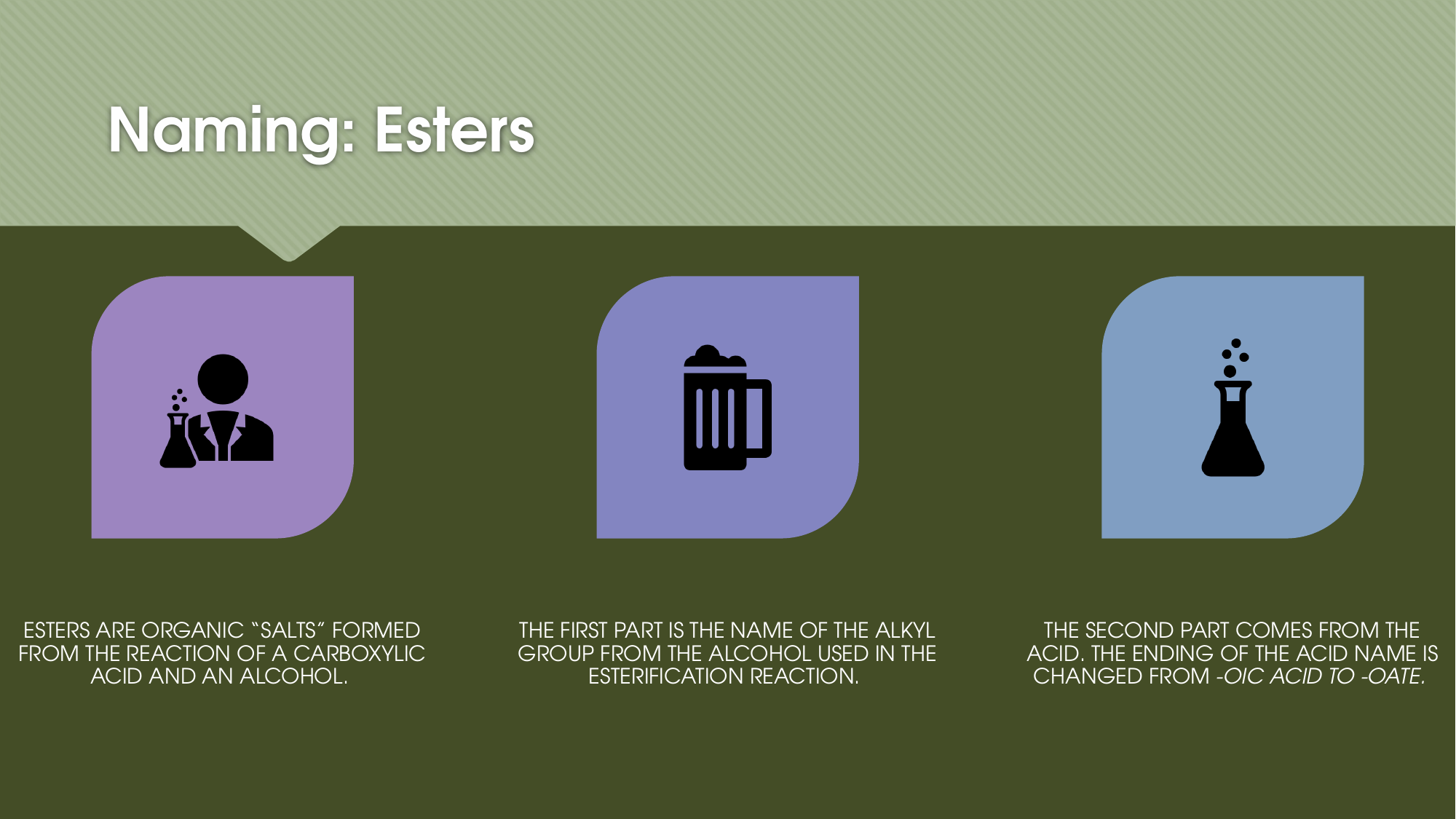

# Naming: Esters
Esters are organic “salts” formed from the reaction of a carboxylic acid and an alcohol.
The first part is the name of the alkyl group from the alcohol used in the esterification reaction.
The second part comes from the acid. The ending of the acid name is changed from -oic acid to -oate.